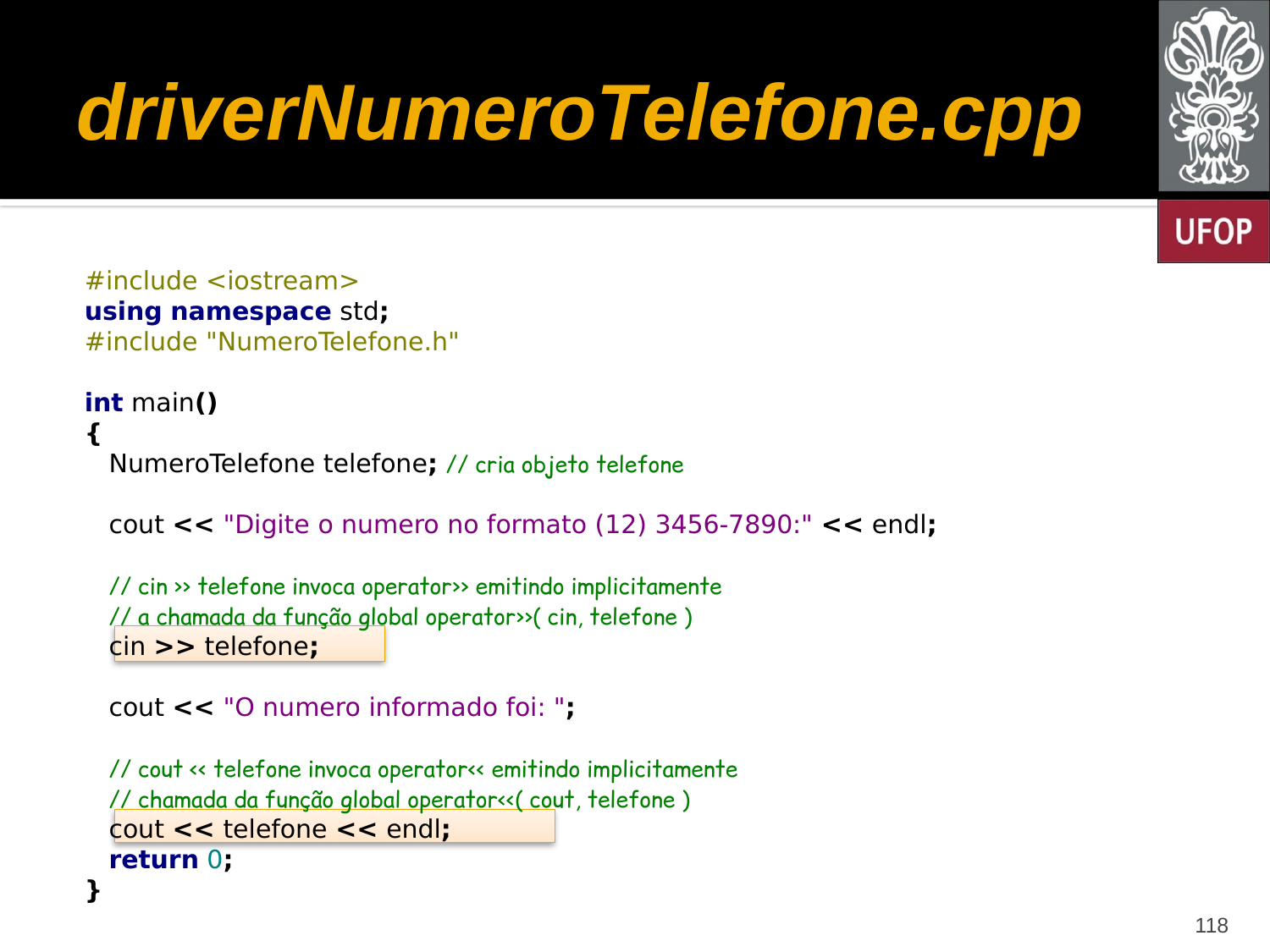

# driverNumeroTelefone.cpp
#include <iostream>
using namespace std;
#include "NumeroTelefone.h"

int main()
{
   NumeroTelefone telefone; // cria objeto telefone

   cout << "Digite o numero no formato (12) 3456-7890:" << endl;

   // cin >> telefone invoca operator>> emitindo implicitamente
   // a chamada da função global operator>>( cin, telefone )
   cin >> telefone;

   cout << "O numero informado foi: ";

   // cout << telefone invoca operator<< emitindo implicitamente
   // chamada da função global operator<<( cout, telefone )
   cout << telefone << endl;
   return 0;
}

118